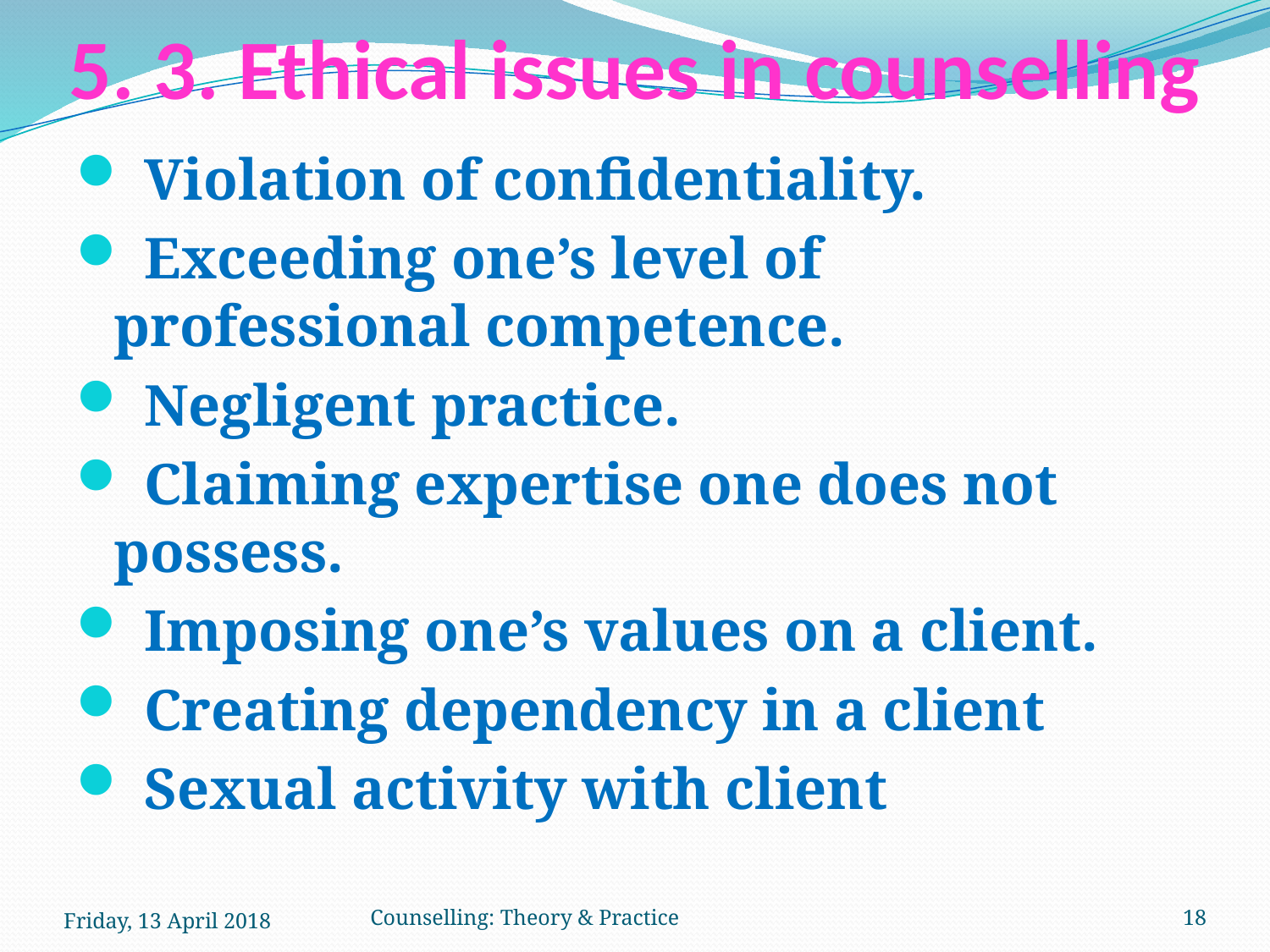

# 5. 3. Ethical issues in counselling
 Violation of confidentiality.
 Exceeding one’s level of professional competence.
 Negligent practice.
 Claiming expertise one does not possess.
 Imposing one’s values on a client.
 Creating dependency in a client
 Sexual activity with client
Friday, 13 April 2018
Counselling: Theory & Practice
18